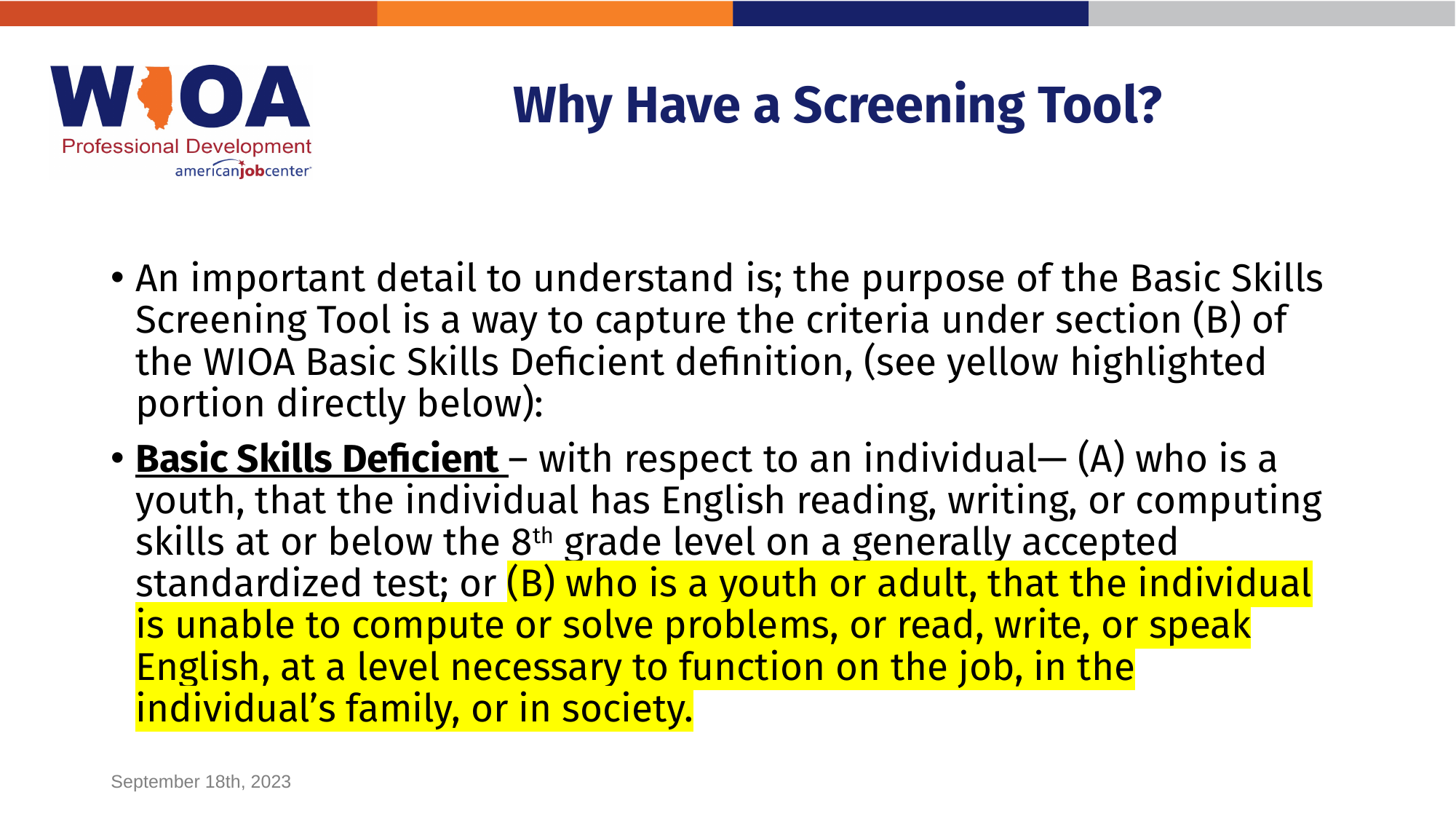

# Why Have a Screening Tool?
An important detail to understand is; the purpose of the Basic Skills Screening Tool is a way to capture the criteria under section (B) of the WIOA Basic Skills Deficient definition, (see yellow highlighted portion directly below):
Basic Skills Deficient – with respect to an individual— (A) who is a youth, that the individual has English reading, writing, or computing skills at or below the 8th grade level on a generally accepted standardized test; or (B) who is a youth or adult, that the individual is unable to compute or solve problems, or read, write, or speak English, at a level necessary to function on the job, in the individual’s family, or in society.

September 18th, 2023